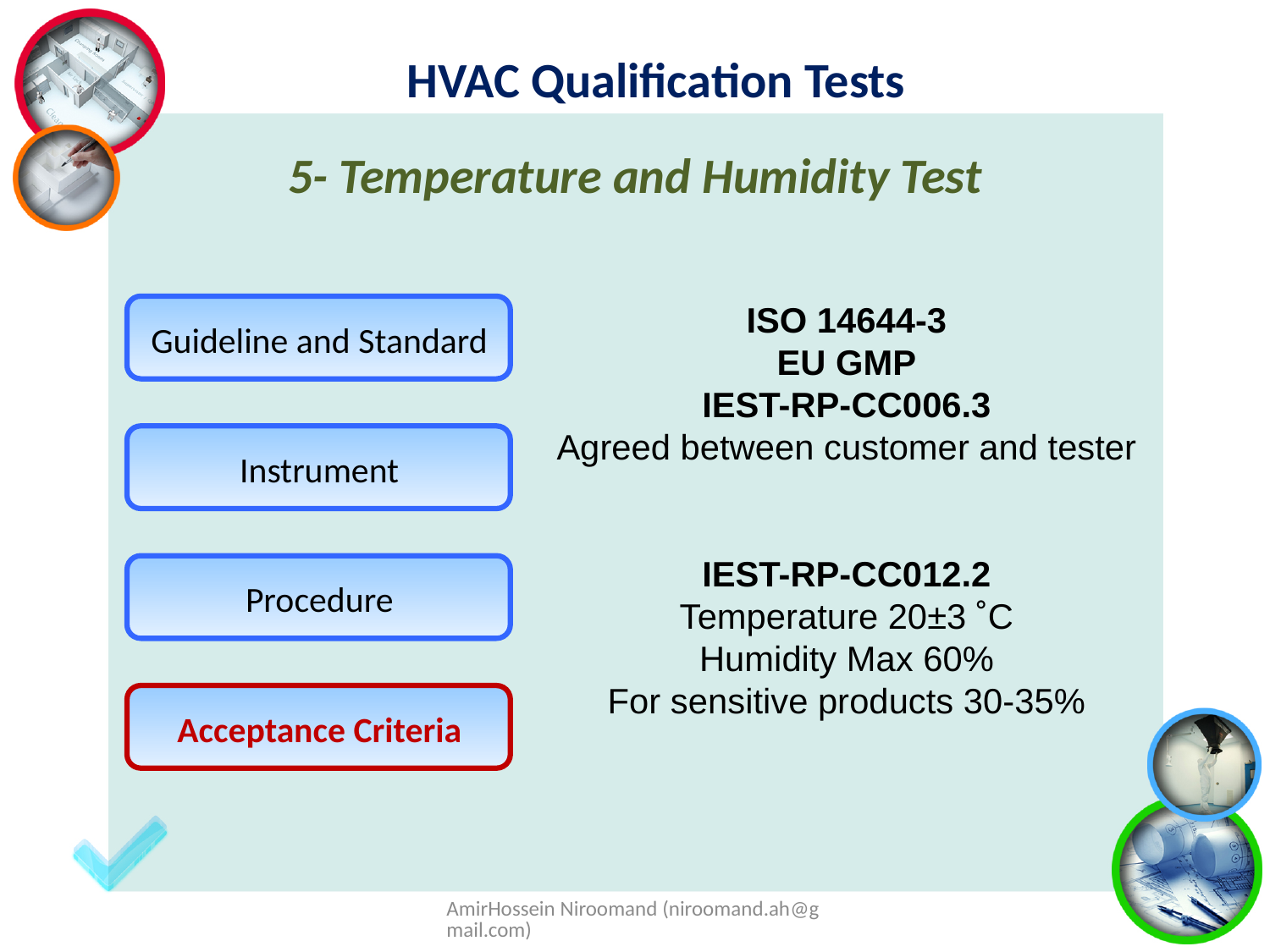

HVAC Qualification Tests
5- Temperature and Humidity Test
ISO 14644-3
EU GMP
IEST-RP-CC006.3
Agreed between customer and tester

IEST-RP-CC012.2
Temperature 20±3 ˚C
Humidity Max 60%
For sensitive products 30-35%

Guideline and Standard

Instrument

Procedure

Acceptance Criteria
AmirHossein Niroomand (niroomand.ah@gmail.com)